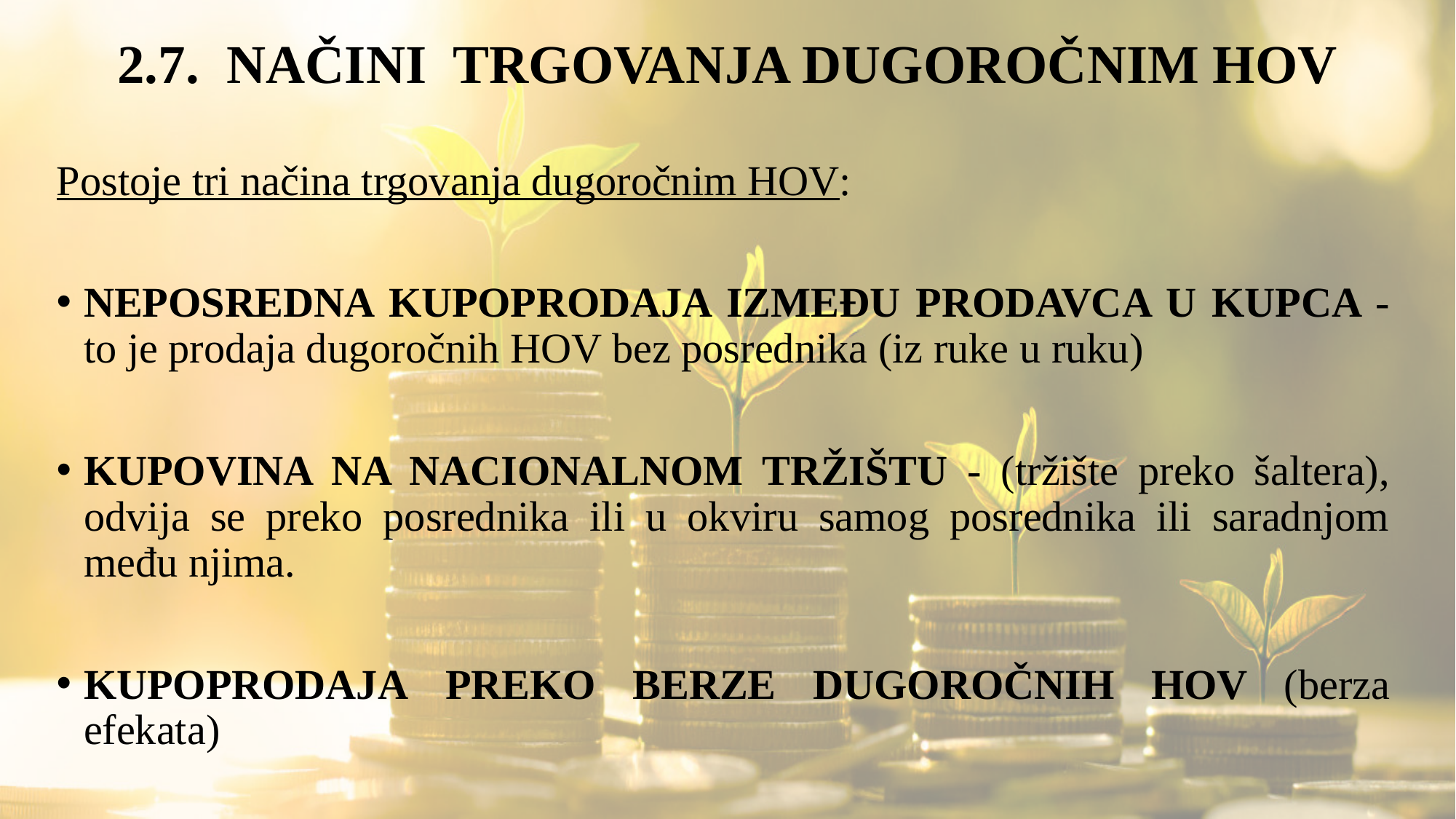

# 2.7.  NAČINI  TRGOVANJA DUGOROČNIM HOV
Postoje tri načina trgovanja dugoročnim HOV:

NEPOSREDNA KUPOPRODAJA IZMEĐU PRODAVCA U KUPCA - to je prodaja dugoročnih HOV bez posrednika (iz ruke u ruku)

KUPOVINA NA NACIONALNOM TRŽIŠTU - (tržište preko šaltera), odvija se preko posrednika ili u okviru samog posrednika ili saradnjom među njima.

KUPOPRODAJA PREKO BERZE DUGOROČNIH HOV (berza efekata)